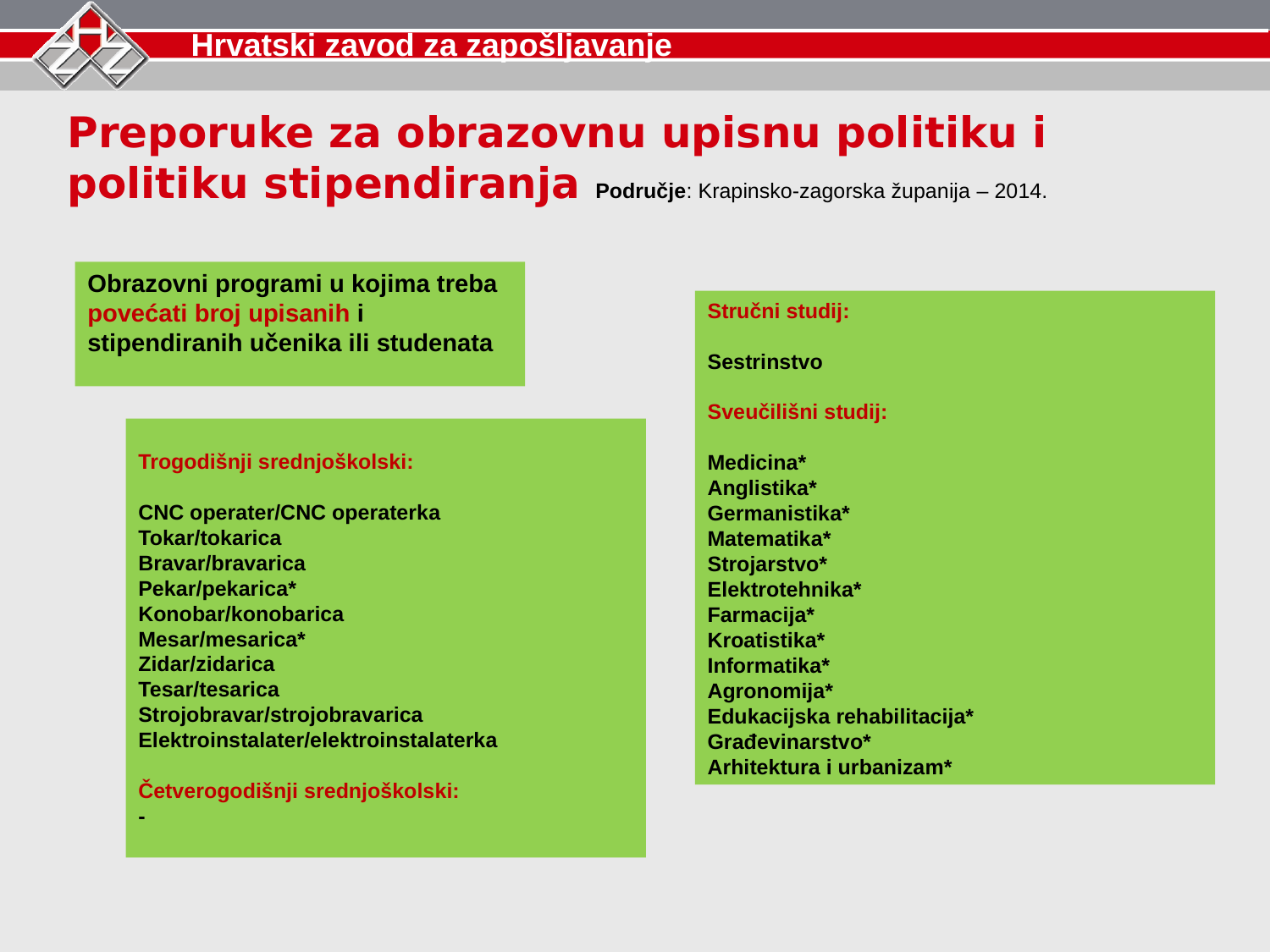

Preporuke za obrazovnu upisnu politiku i
politiku stipendiranja Područje: Krapinsko-zagorska županija – 2014.

Obrazovni programi u kojima treba povećati broj upisanih i stipendiranih učenika ili studenata

Stručni studij:

Sestrinstvo

Sveučilišni studij:

Medicina*
Anglistika*
Germanistika*
Matematika*
Strojarstvo*
Elektrotehnika*
Farmacija*
Kroatistika*
Informatika*
Agronomija*
Edukacijska rehabilitacija*
Građevinarstvo*
Arhitektura i urbanizam*

Trogodišnji srednjoškolski:

CNC operater/CNC operaterka
Tokar/tokarica
Bravar/bravarica
Pekar/pekarica*
Konobar/konobarica
Mesar/mesarica*
Zidar/zidarica
Tesar/tesarica
Strojobravar/strojobravarica
Elektroinstalater/elektroinstalaterka

Četverogodišnji srednjoškolski:
-